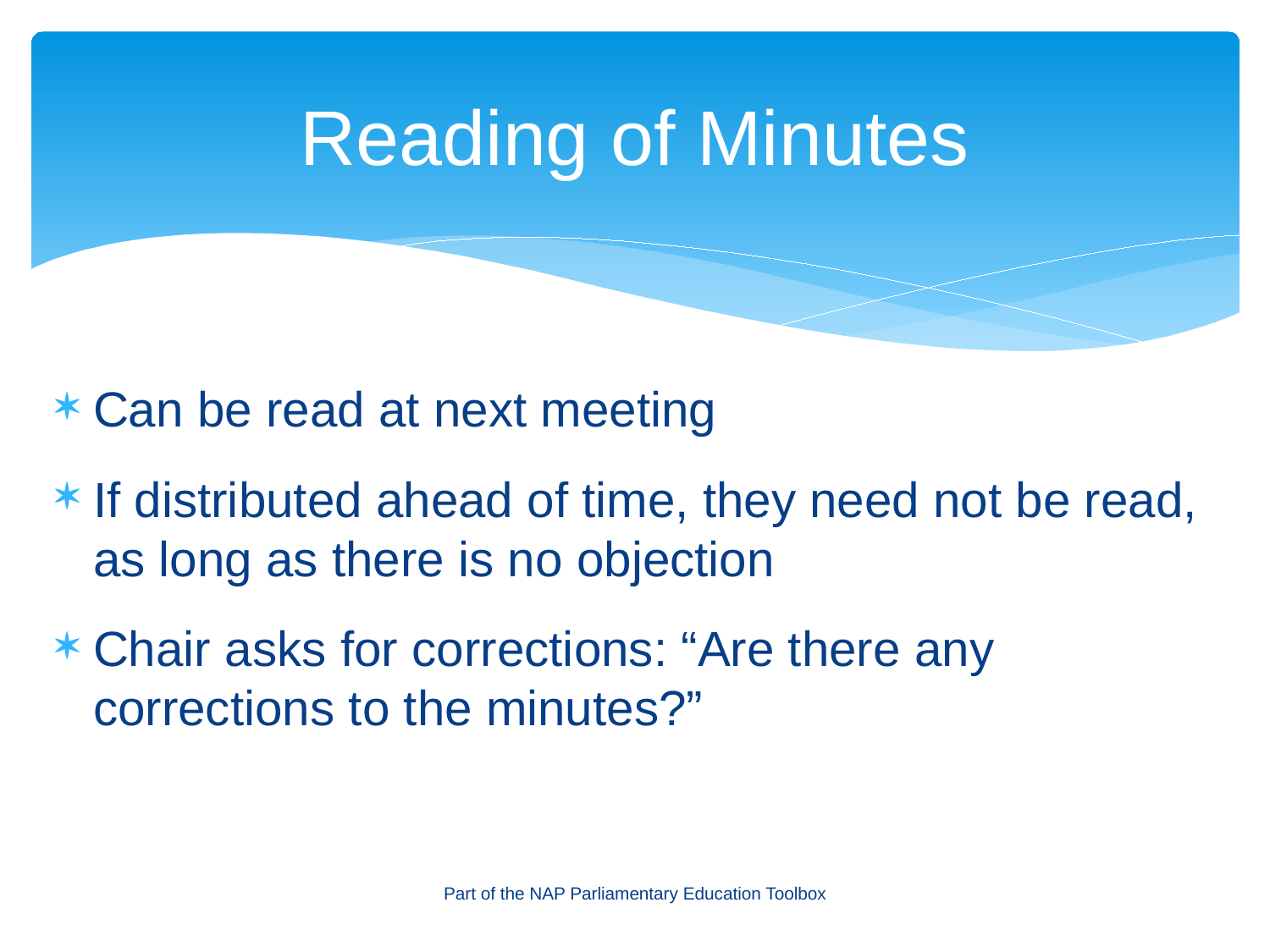

# Reading of Minutes
Can be read at next meeting
If distributed ahead of time, they need not be read, as long as there is no objection
Chair asks for corrections: “Are there any corrections to the minutes?”
Part of the NAP Parliamentary Education Toolbox